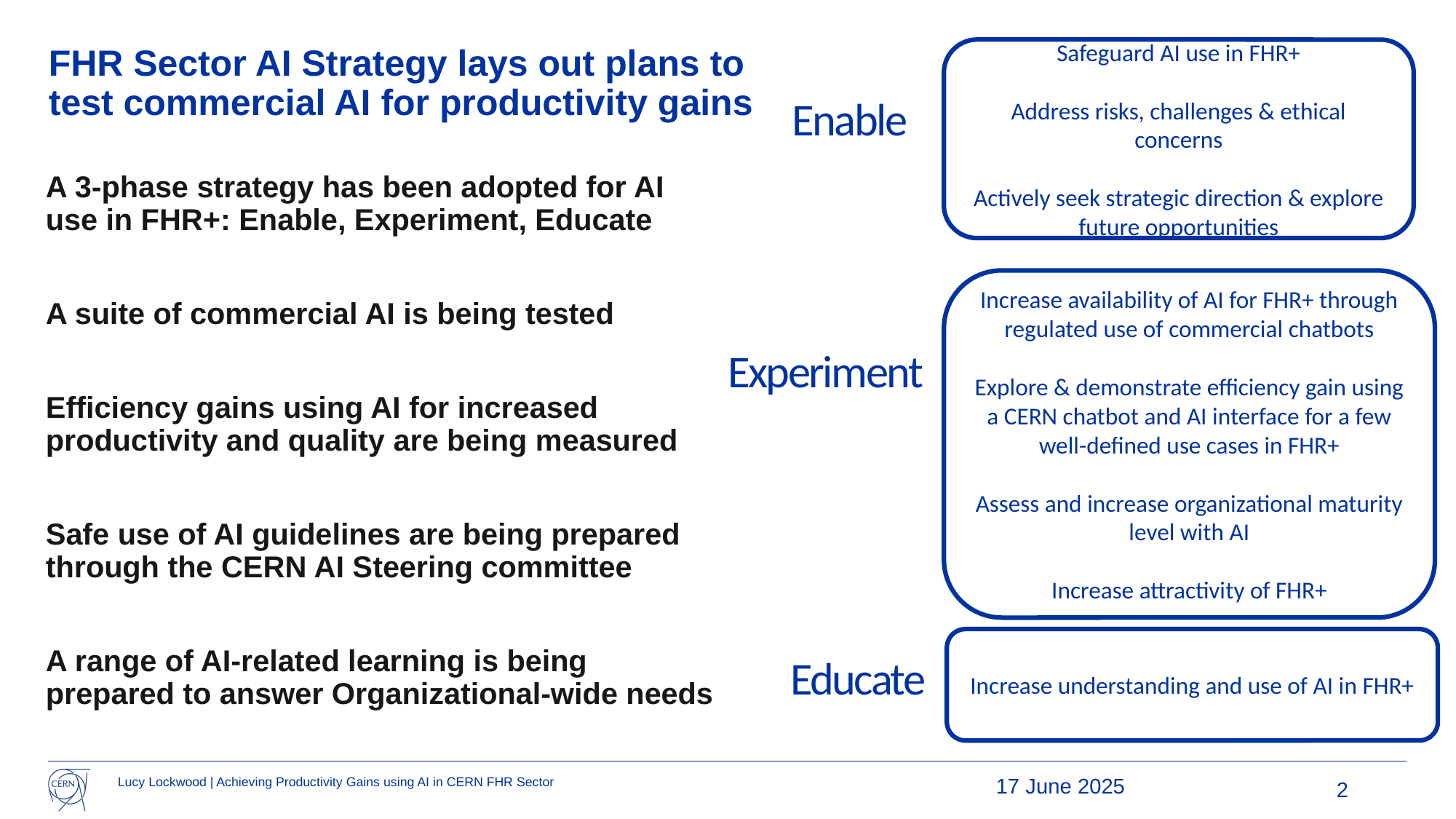

Safeguard AI use in FHR+

Address risks, challenges & ethical concerns

Actively seek strategic direction & explore future opportunities
# FHR Sector AI Strategy lays out plans to test commercial AI for productivity gains
Enable
A 3-phase strategy has been adopted for AI use in FHR+: Enable, Experiment, Educate

A suite of commercial AI is being tested

Efficiency gains using AI for increased productivity and quality are being measured

Safe use of AI guidelines are being prepared through the CERN AI Steering committee

A range of AI-related learning is being prepared to answer Organizational-wide needs
Increase availability of AI for FHR+ through regulated use of commercial chatbots

Explore & demonstrate efficiency gain using a CERN chatbot and AI interface for a few well-defined use cases in FHR+

Assess and increase organizational maturity level with AI

Increase attractivity of FHR+
Experiment
Increase understanding and use of AI in FHR+
Educate
2
17 June 2025
Lucy Lockwood | Achieving Productivity Gains using AI in CERN FHR Sector